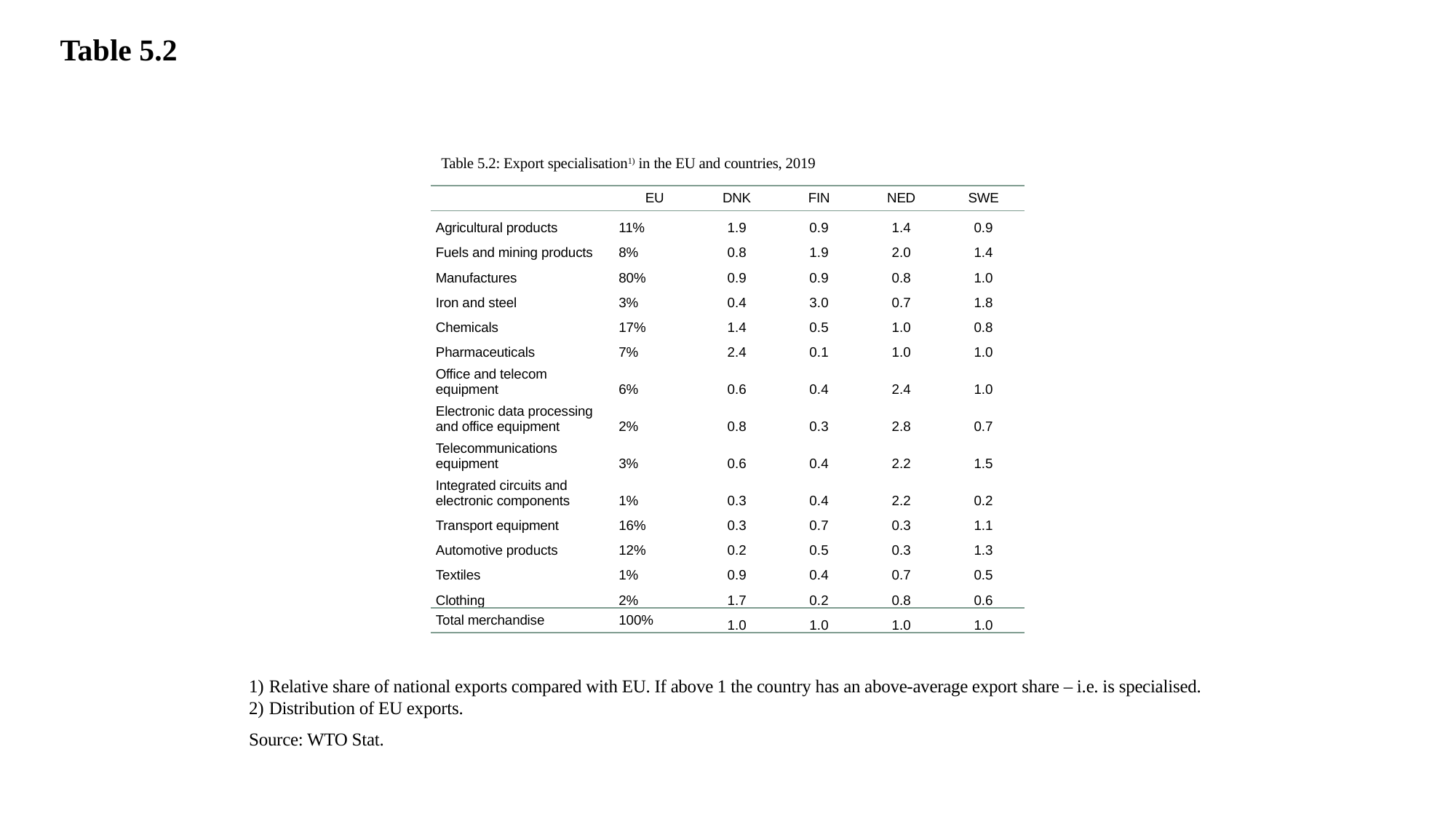

Table 5.2
Table 5.2: Export specialisation1) in the EU and countries, 2019
|  | EU | DNK | FIN | NED | SWE |
| --- | --- | --- | --- | --- | --- |
| Agricultural products | 11% | 1.9 | 0.9 | 1.4 | 0.9 |
| Fuels and mining products | 8% | 0.8 | 1.9 | 2.0 | 1.4 |
| Manufactures | 80% | 0.9 | 0.9 | 0.8 | 1.0 |
| Iron and steel | 3% | 0.4 | 3.0 | 0.7 | 1.8 |
| Chemicals | 17% | 1.4 | 0.5 | 1.0 | 0.8 |
| Pharmaceuticals | 7% | 2.4 | 0.1 | 1.0 | 1.0 |
| Office and telecom equipment | 6% | 0.6 | 0.4 | 2.4 | 1.0 |
| Electronic data processing and office equipment | 2% | 0.8 | 0.3 | 2.8 | 0.7 |
| Telecommunications equipment | 3% | 0.6 | 0.4 | 2.2 | 1.5 |
| Integrated circuits and electronic components | 1% | 0.3 | 0.4 | 2.2 | 0.2 |
| Transport equipment | 16% | 0.3 | 0.7 | 0.3 | 1.1 |
| Automotive products | 12% | 0.2 | 0.5 | 0.3 | 1.3 |
| Textiles | 1% | 0.9 | 0.4 | 0.7 | 0.5 |
| Clothing | 2% | 1.7 | 0.2 | 0.8 | 0.6 |
| Total merchandise | 100% | 1.0 | 1.0 | 1.0 | 1.0 |
1)	 Relative share of national exports compared with EU. If above 1 the country has an above-average export share – i.e. is specialised.
2)	 Distribution of EU exports.
Source: WTO Stat.